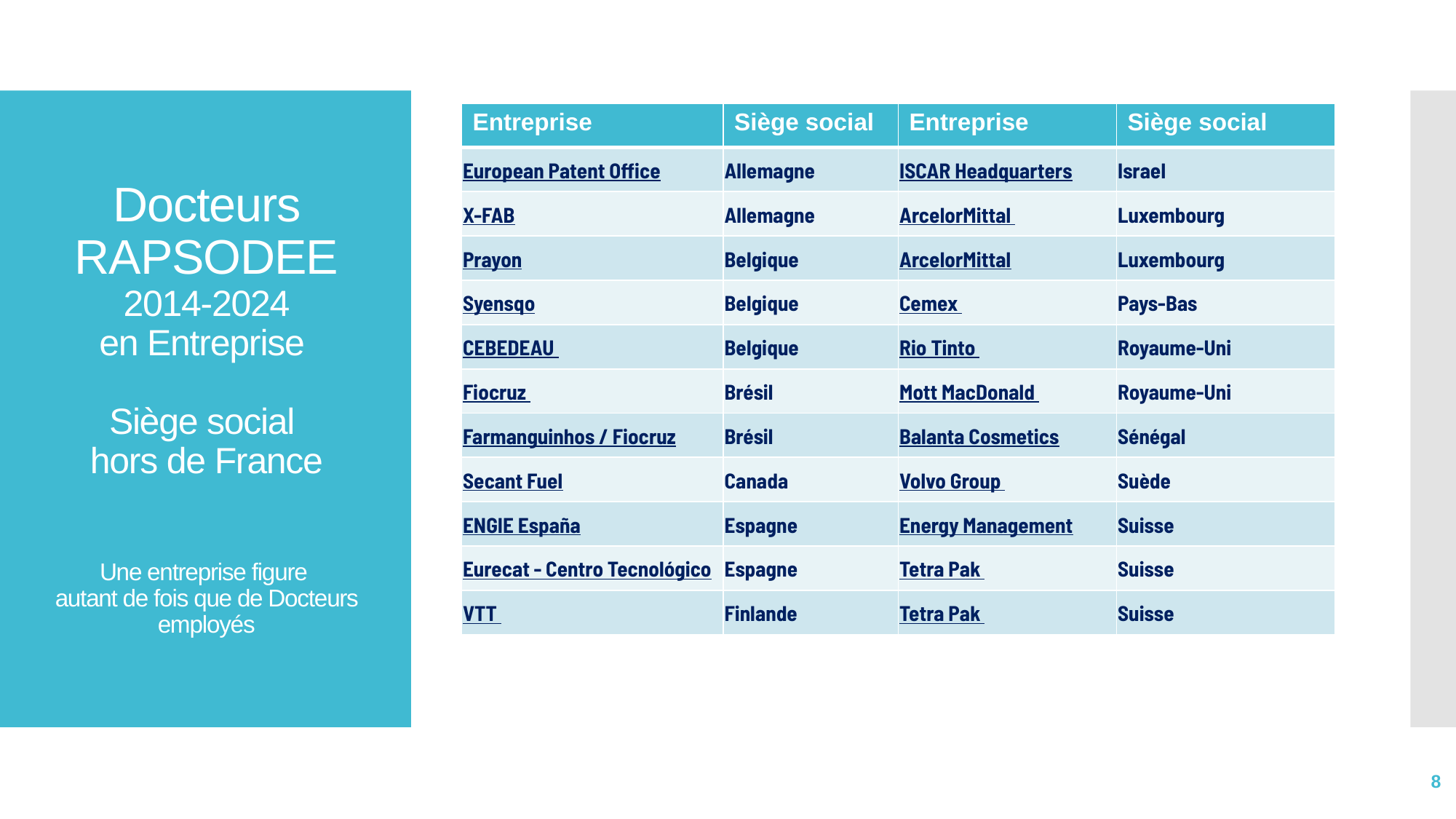

| Entreprise | Siège social | Entreprise | Siège social |
| --- | --- | --- | --- |
| European Patent Office | Allemagne | ISCAR Headquarters | Israel |
| X-FAB | Allemagne | ArcelorMittal | Luxembourg |
| Prayon | Belgique | ArcelorMittal | Luxembourg |
| Syensqo | Belgique | Cemex | Pays-Bas |
| CEBEDEAU | Belgique | Rio Tinto | Royaume-Uni |
| Fiocruz | Brésil | Mott MacDonald | Royaume-Uni |
| Farmanguinhos / Fiocruz | Brésil | Balanta Cosmetics | Sénégal |
| Secant Fuel | Canada | Volvo Group | Suède |
| ENGIE España | Espagne | Energy Management | Suisse |
| Eurecat - Centro Tecnológico | Espagne | Tetra Pak | Suisse |
| VTT | Finlande | Tetra Pak | Suisse |
# Docteurs RAPSODEE 2014-2024 en Entreprise Siège social hors de France Une entreprise figure autant de fois que de Docteurs employés
8